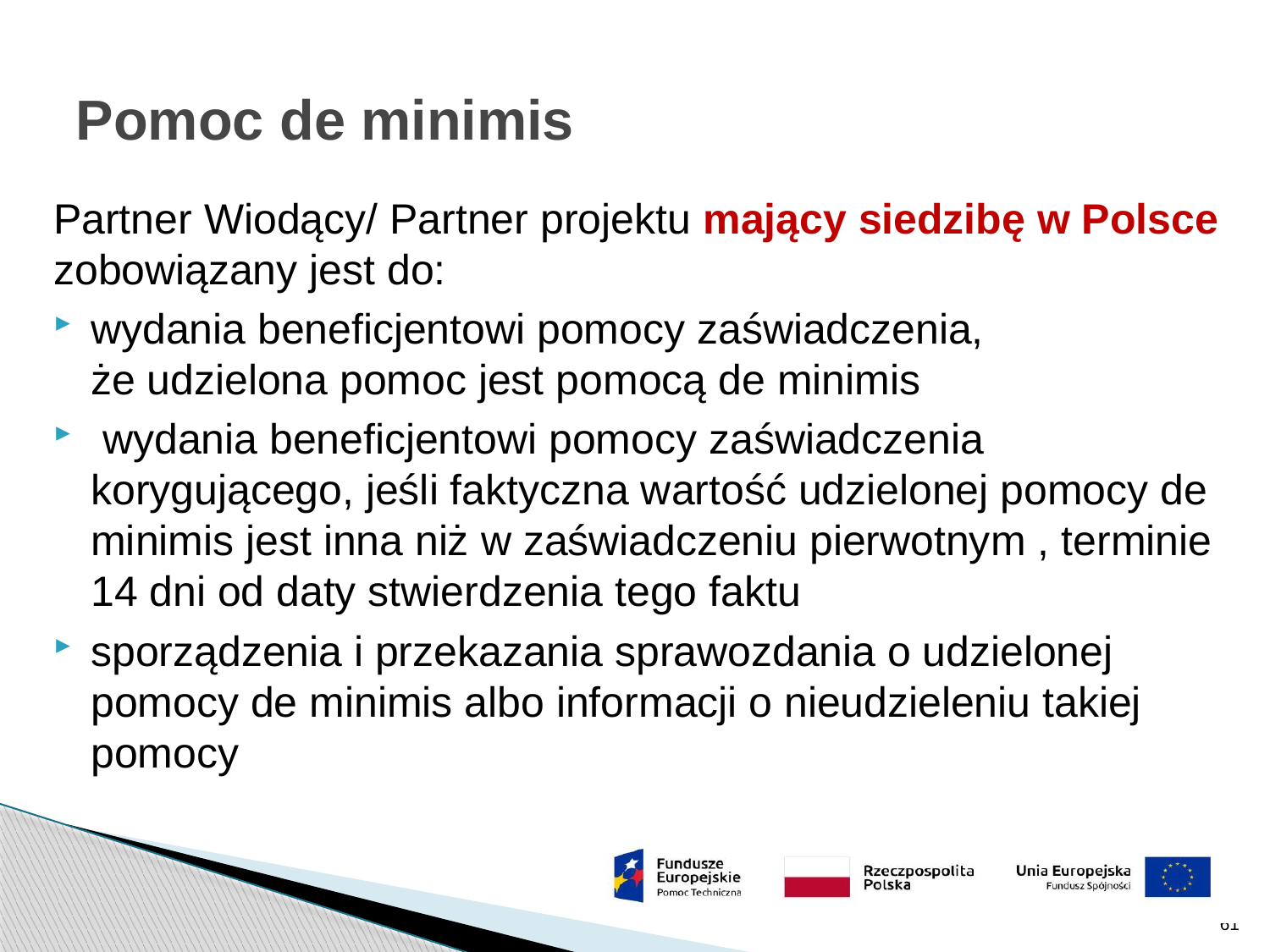

# Pomoc de minimis
Partner Wiodący/ Partner projektu mający siedzibę w Polsce zobowiązany jest do:
wydania beneficjentowi pomocy zaświadczenia,
że udzielona pomoc jest pomocą de minimis
 wydania beneficjentowi pomocy zaświadczenia korygującego, jeśli faktyczna wartość udzielonej pomocy de minimis jest inna niż w zaświadczeniu pierwotnym , terminie 14 dni od daty stwierdzenia tego faktu
sporządzenia i przekazania sprawozdania o udzielonej pomocy de minimis albo informacji o nieudzieleniu takiej pomocy
61